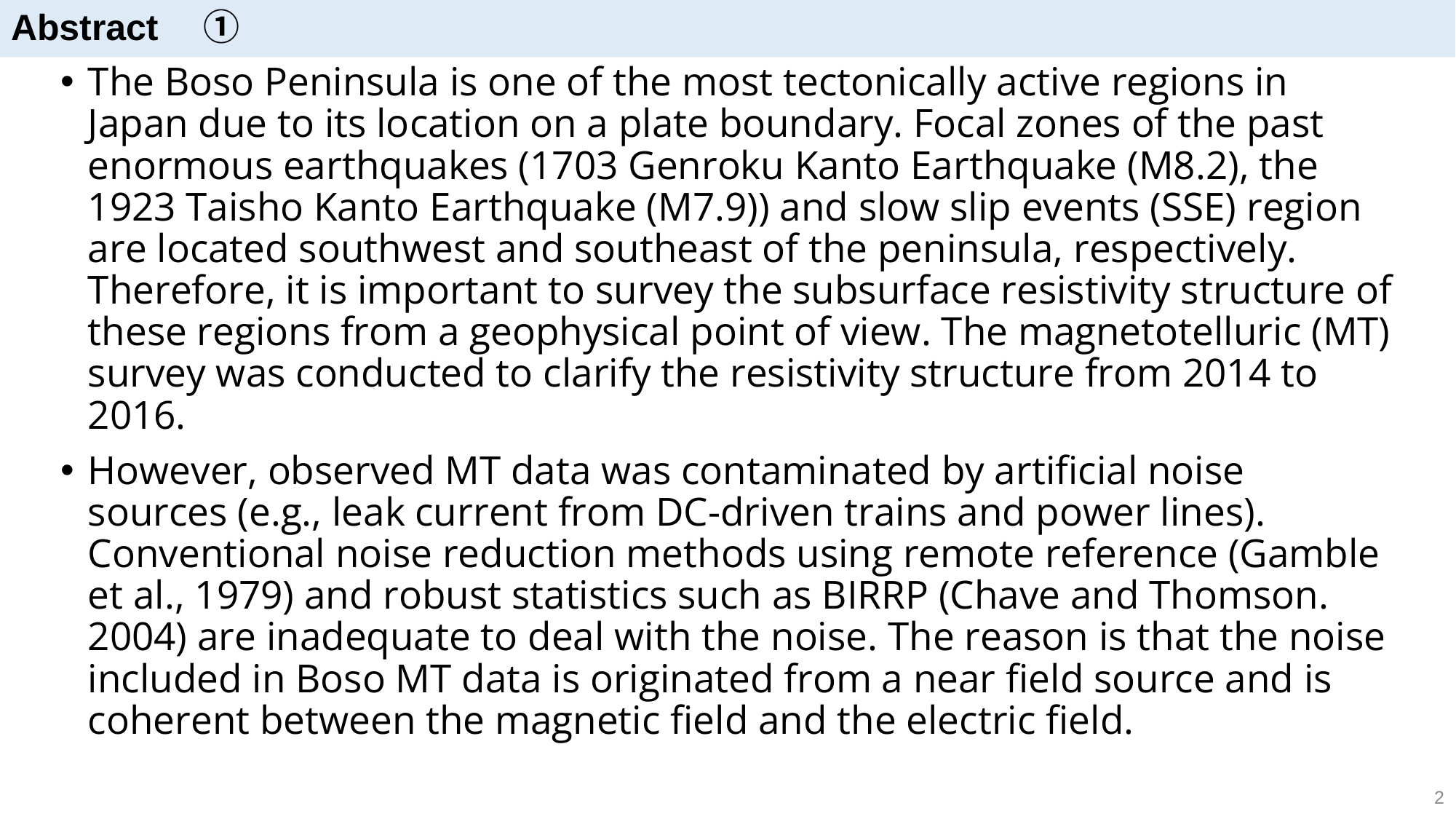

# Abstract　①
The Boso Peninsula is one of the most tectonically active regions in Japan due to its location on a plate boundary. Focal zones of the past enormous earthquakes (1703 Genroku Kanto Earthquake (M8.2), the 1923 Taisho Kanto Earthquake (M7.9)) and slow slip events (SSE) region are located southwest and southeast of the peninsula, respectively. Therefore, it is important to survey the subsurface resistivity structure of these regions from a geophysical point of view. The magnetotelluric (MT) survey was conducted to clarify the resistivity structure from 2014 to 2016.
However, observed MT data was contaminated by artificial noise sources (e.g., leak current from DC-driven trains and power lines). Conventional noise reduction methods using remote reference (Gamble et al., 1979) and robust statistics such as BIRRP (Chave and Thomson. 2004) are inadequate to deal with the noise. The reason is that the noise included in Boso MT data is originated from a near field source and is coherent between the magnetic field and the electric field.

2